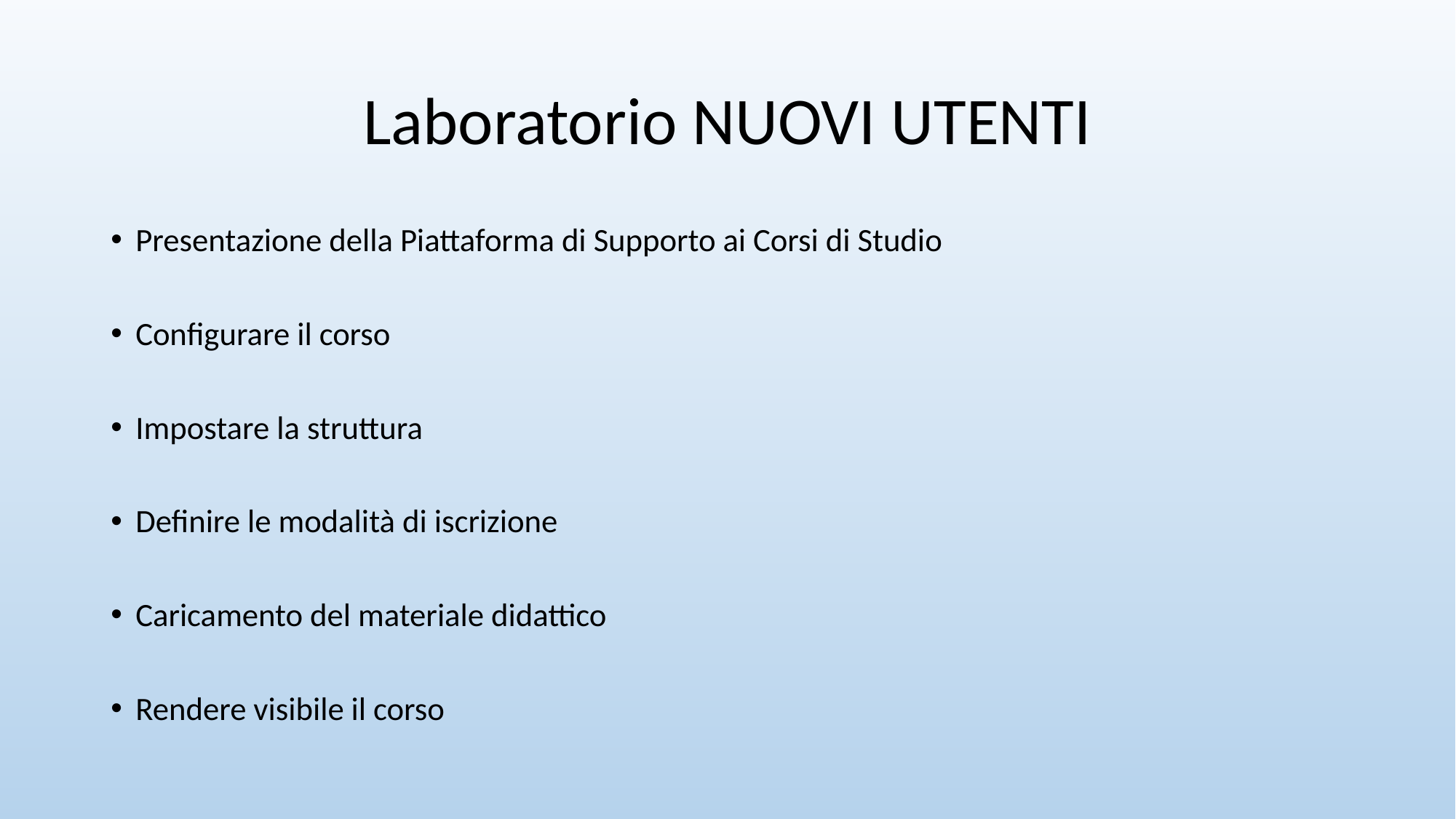

# Laboratorio NUOVI UTENTI
Presentazione della Piattaforma di Supporto ai Corsi di Studio

Configurare il corso

Impostare la struttura

Definire le modalità di iscrizione

Caricamento del materiale didattico

Rendere visibile il corso